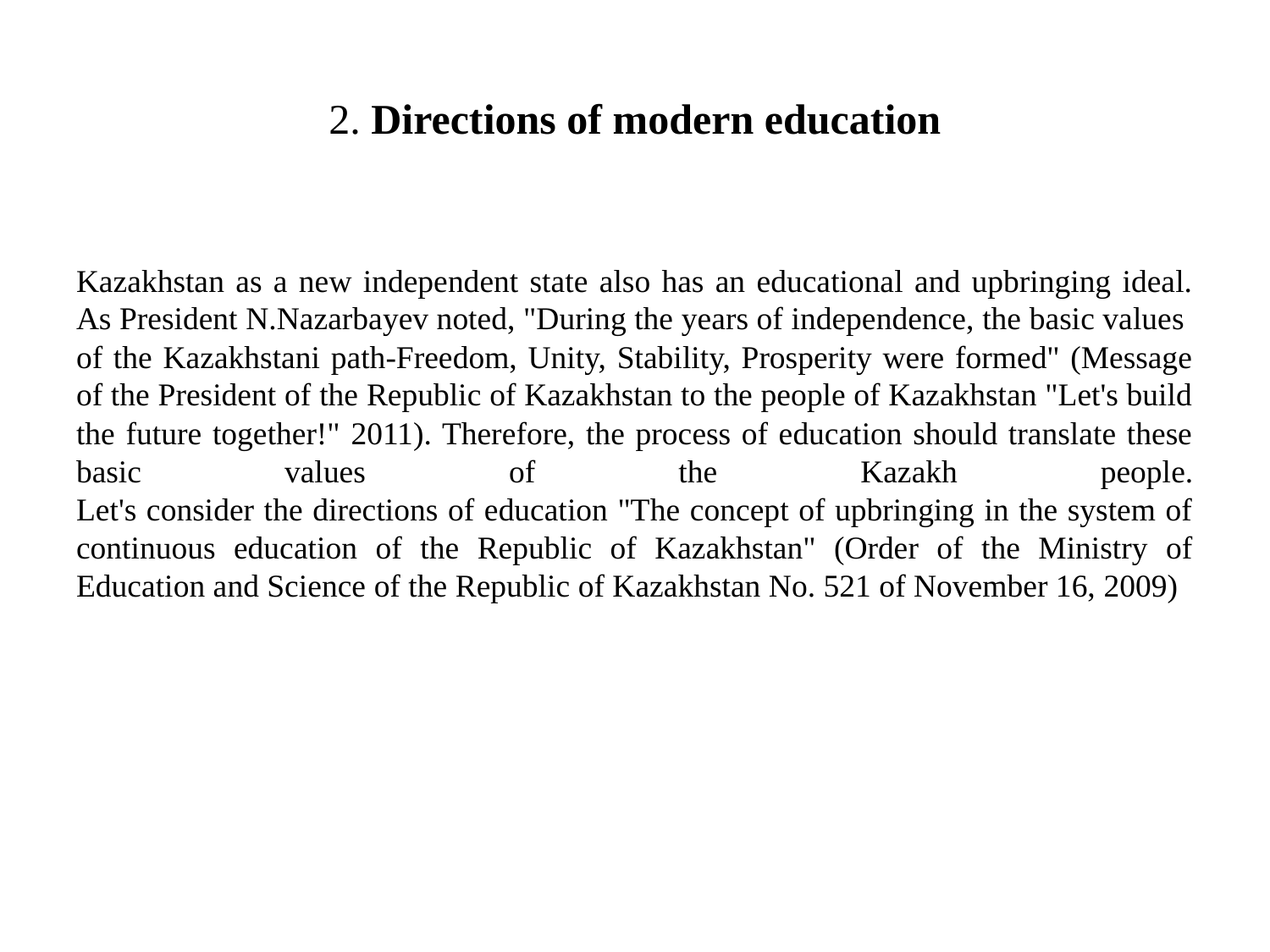

# 2. Directions of modern education
Kazakhstan as a new independent state also has an educational and upbringing ideal. As President N.Nazarbayev noted, "During the years of independence, the basic values ​​of the Kazakhstani path-Freedom, Unity, Stability, Prosperity were formed" (Message of the President of the Republic of Kazakhstan to the people of Kazakhstan "Let's build the future together!" 2011). Therefore, the process of education should translate these basic values ​​of the Kazakh people.
Let's consider the directions of education "The concept of upbringing in the system of continuous education of the Republic of Kazakhstan" (Order of the Ministry of Education and Science of the Republic of Kazakhstan No. 521 of November 16, 2009)